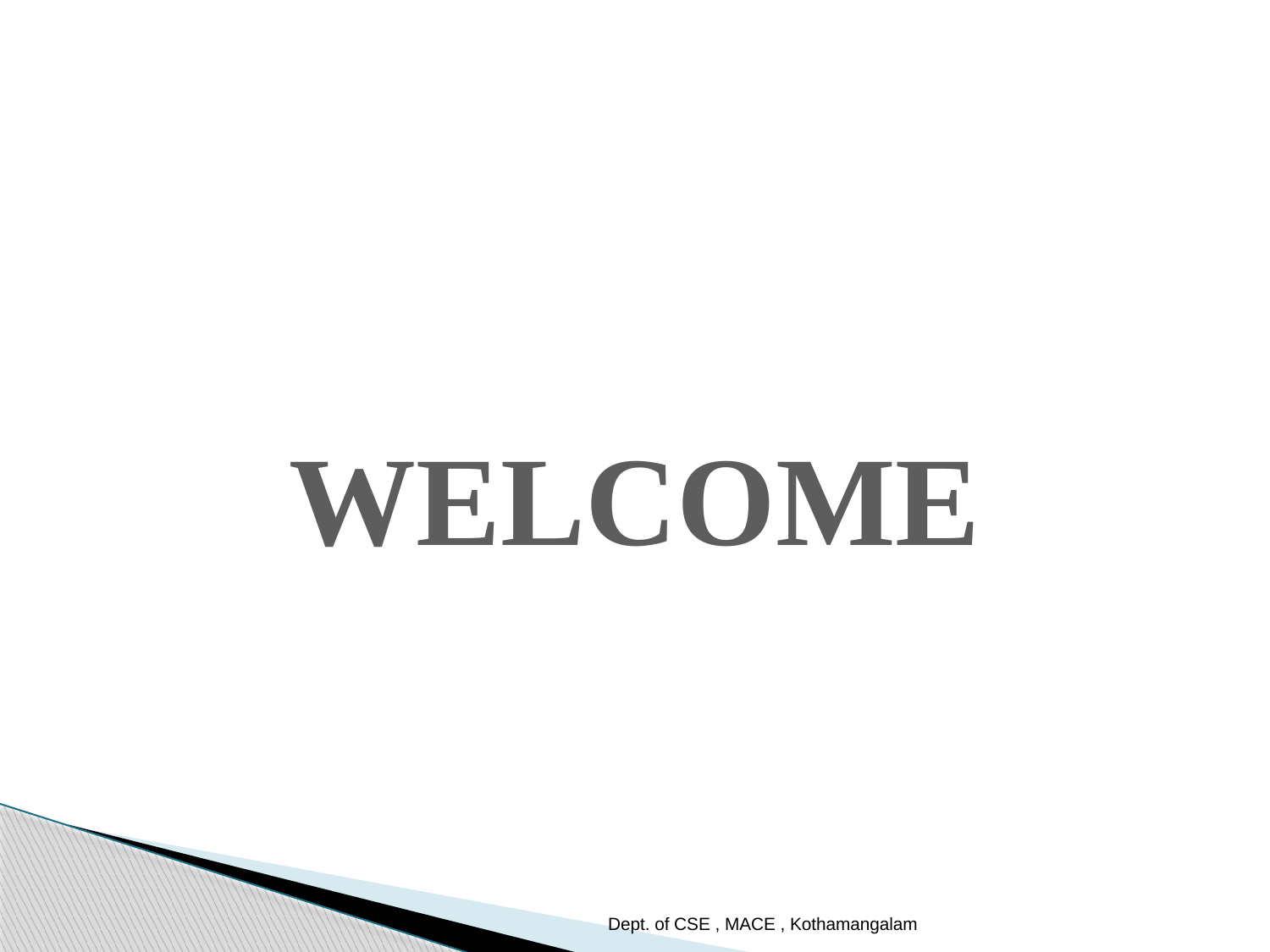

WELCOME
Dept. of CSE , MACE , Kothamangalam